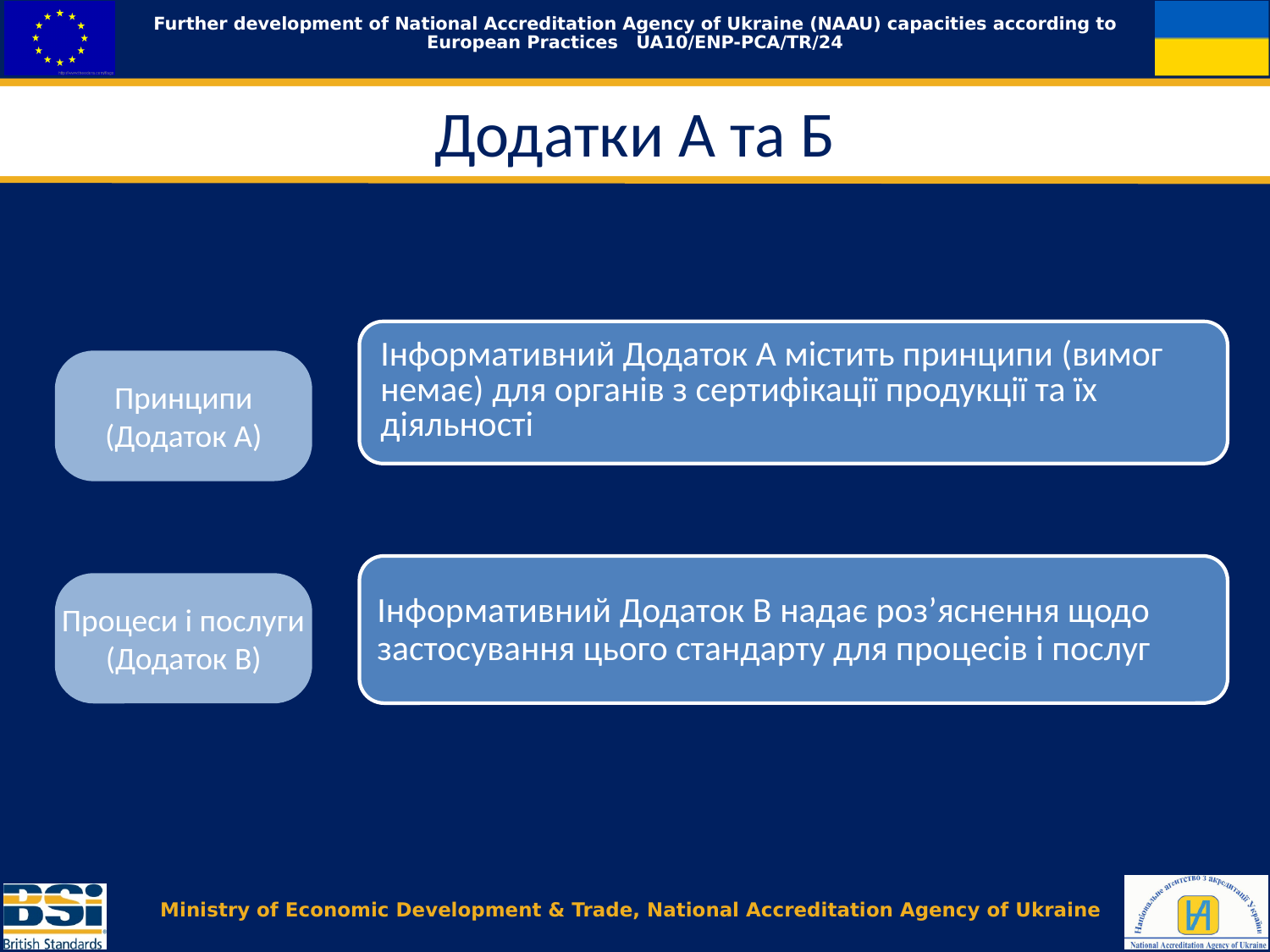

# Додатки А та Б
Інформативний Додаток A містить принципи (вимог немає) для органів з сертифікації продукції та їх діяльності
Принципи
(Додаток A)

Інформативний Додаток B надає роз’яснення щодо застосування цього стандарту для процесів і послуг
Процеси і послуги
(Додаток B)